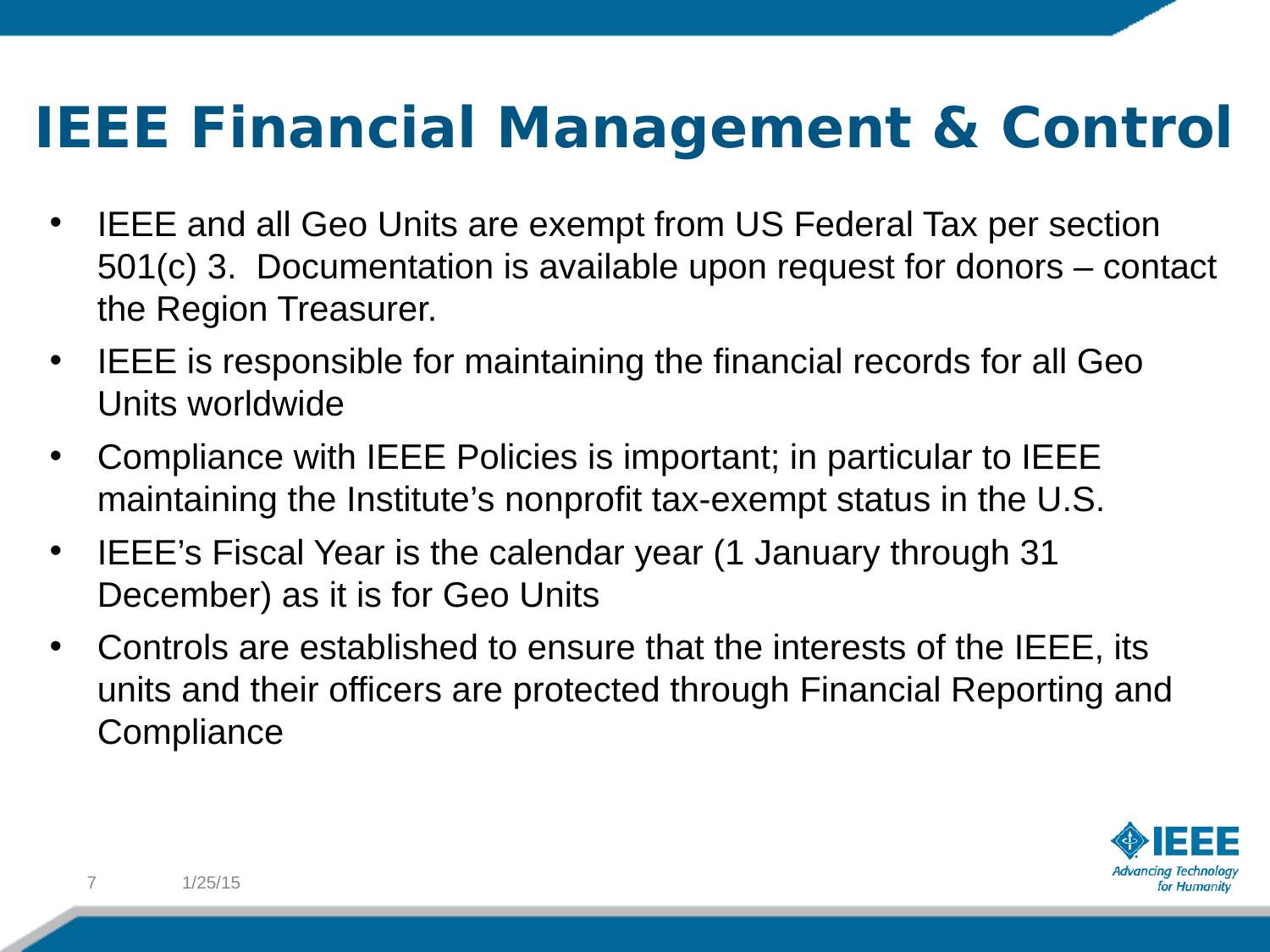

# IEEE Financial Management & Control

IEEE and all Geo Units are exempt from US Federal Tax per section 501(c) 3.  Documentation is available upon request for donors – contact the Region Treasurer.
IEEE is responsible for maintaining the financial records for all Geo Units worldwide
Compliance with IEEE Policies is important; in particular to IEEE maintaining the Institute’s nonprofit tax-exempt status in the U.S.
IEEE’s Fiscal Year is the calendar year (1 January through 31 December) as it is for Geo Units
Controls are established to ensure that the interests of the IEEE, its units and their officers are protected through Financial Reporting and Compliance
7
1/25/15